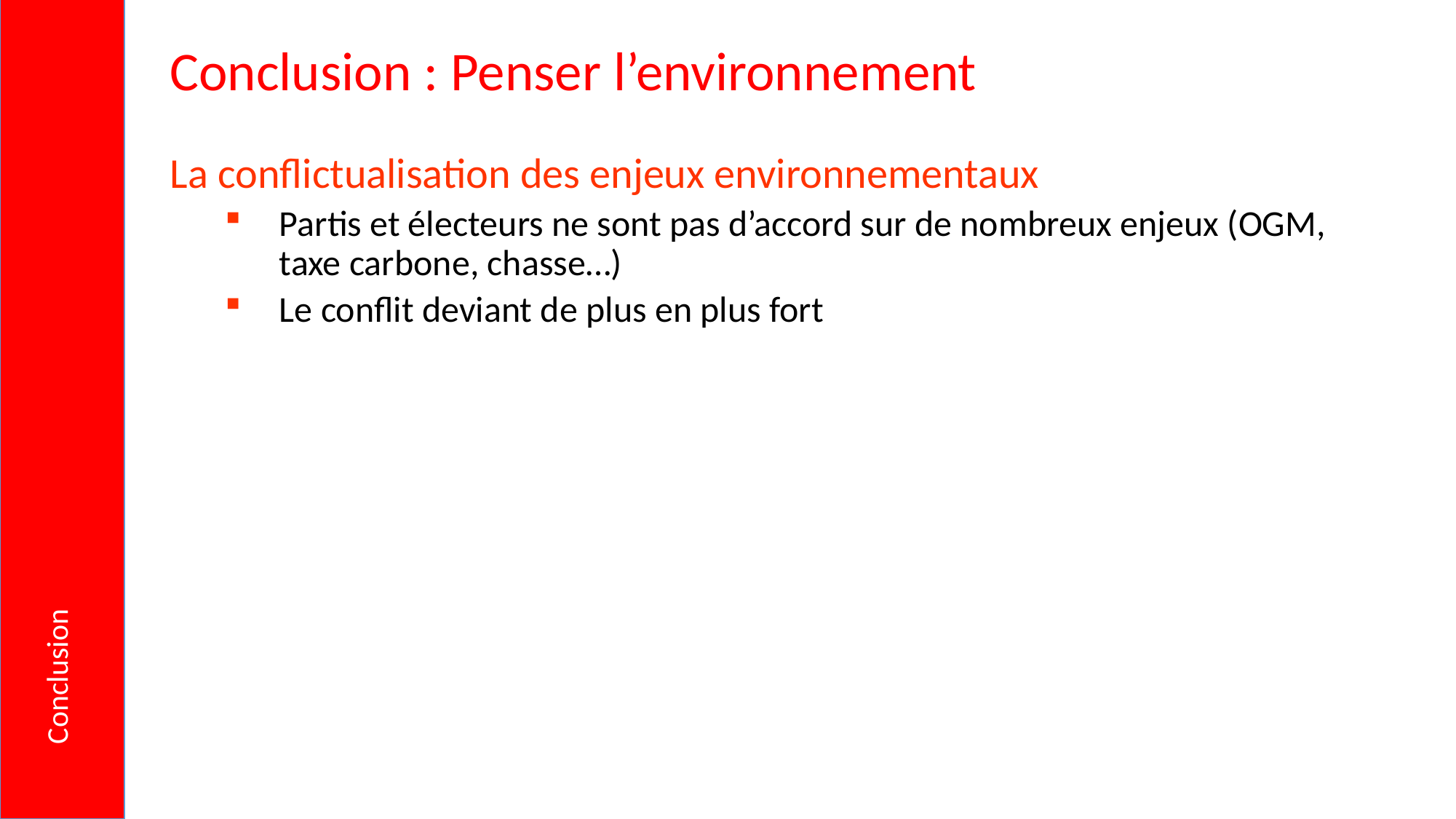

Conclusion : Penser l’environnement
Conclusion
La conflictualisation des enjeux environnementaux
Partis et électeurs ne sont pas d’accord sur de nombreux enjeux (OGM, taxe carbone, chasse…)
Le conflit deviant de plus en plus fort